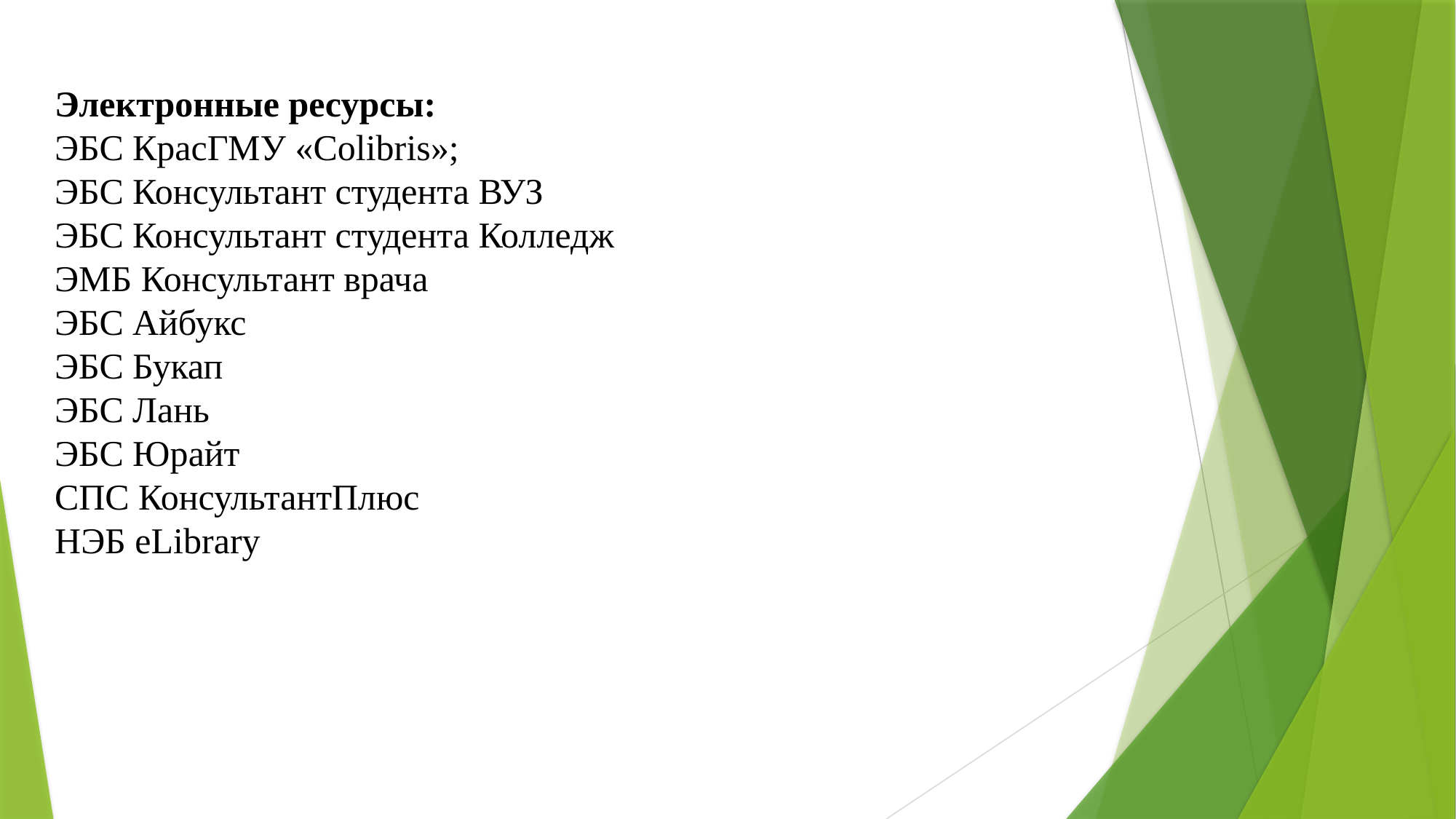

Электронные ресурсы:
ЭБС КрасГМУ «Colibris»;
ЭБС Консультант студента ВУЗ
ЭБС Консультант студента Колледж
ЭМБ Консультант врача
ЭБС Айбукс
ЭБС Букап
ЭБС Лань
ЭБС Юрайт
СПС КонсультантПлюс
НЭБ eLibrary